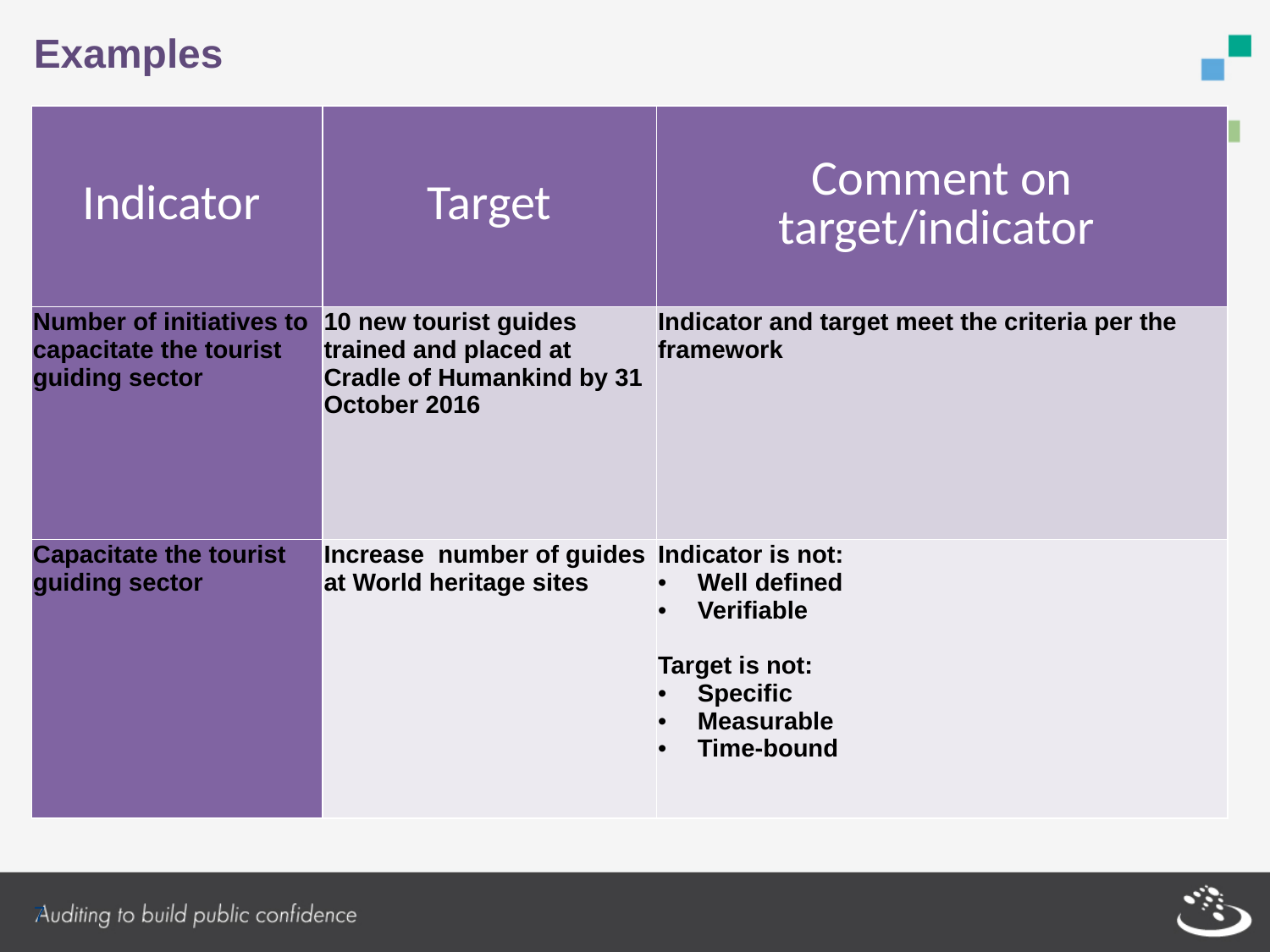

# Examples
| Indicator | Target | Comment on target/indicator |
| --- | --- | --- |
| Number of initiatives to capacitate the tourist guiding sector | 10 new tourist guides trained and placed at Cradle of Humankind by 31 October 2016 | Indicator and target meet the criteria per the framework |
| Capacitate the tourist guiding sector | Increase number of guides at World heritage sites | Indicator is not: Well defined Verifiable Target is not: Specific Measurable Time-bound |